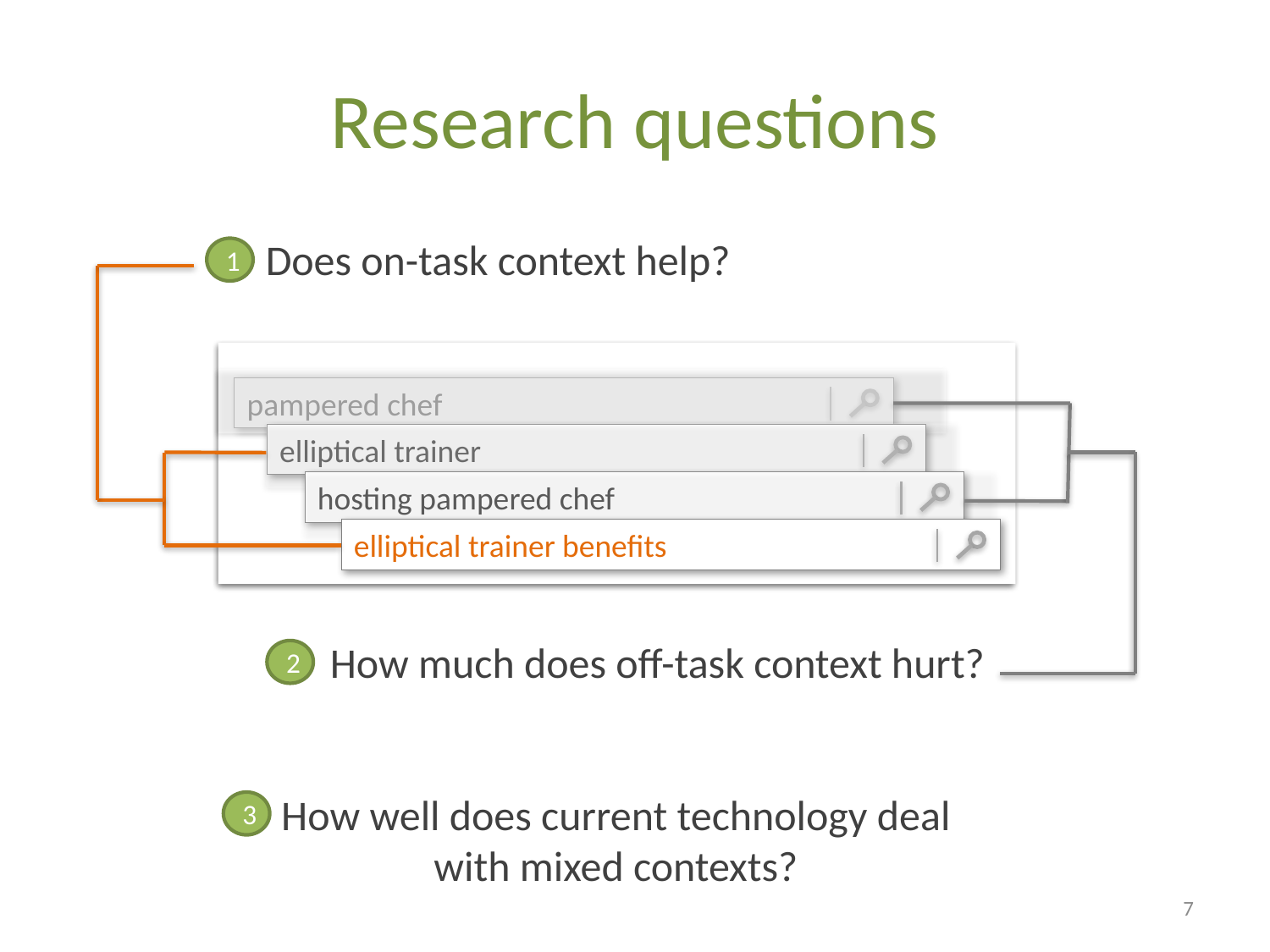

# Research questions
Does on-task context help?
1

pampered chef

elliptical trainer

hosting pampered chef

elliptical trainer benefits

pampered chef

elliptical trainer

hosting pampered chef

elliptical trainer benefits

How much does off-task context hurt?
2
How well does current technology deal with mixed contexts?
3
7